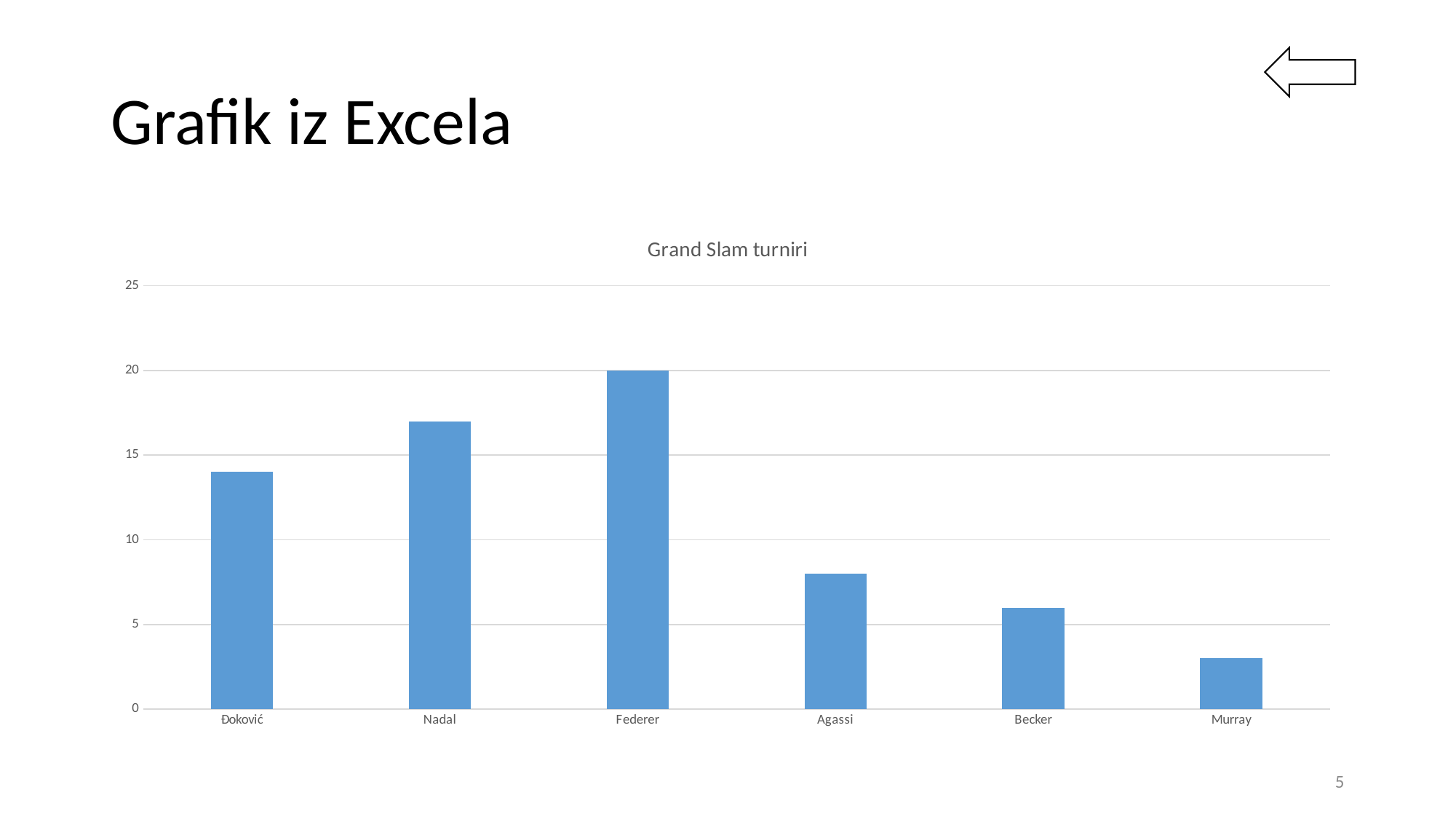

# Grafik iz Excela

### Chart: Grand Slam turniri

| Category |  |
|---|---|
| Đoković | 14.0 |
| Nadal | 17.0 |
| Federer | 20.0 |
| Agassi | 8.0 |
| Becker | 6.0 |
| Murray | 3.0 |
5